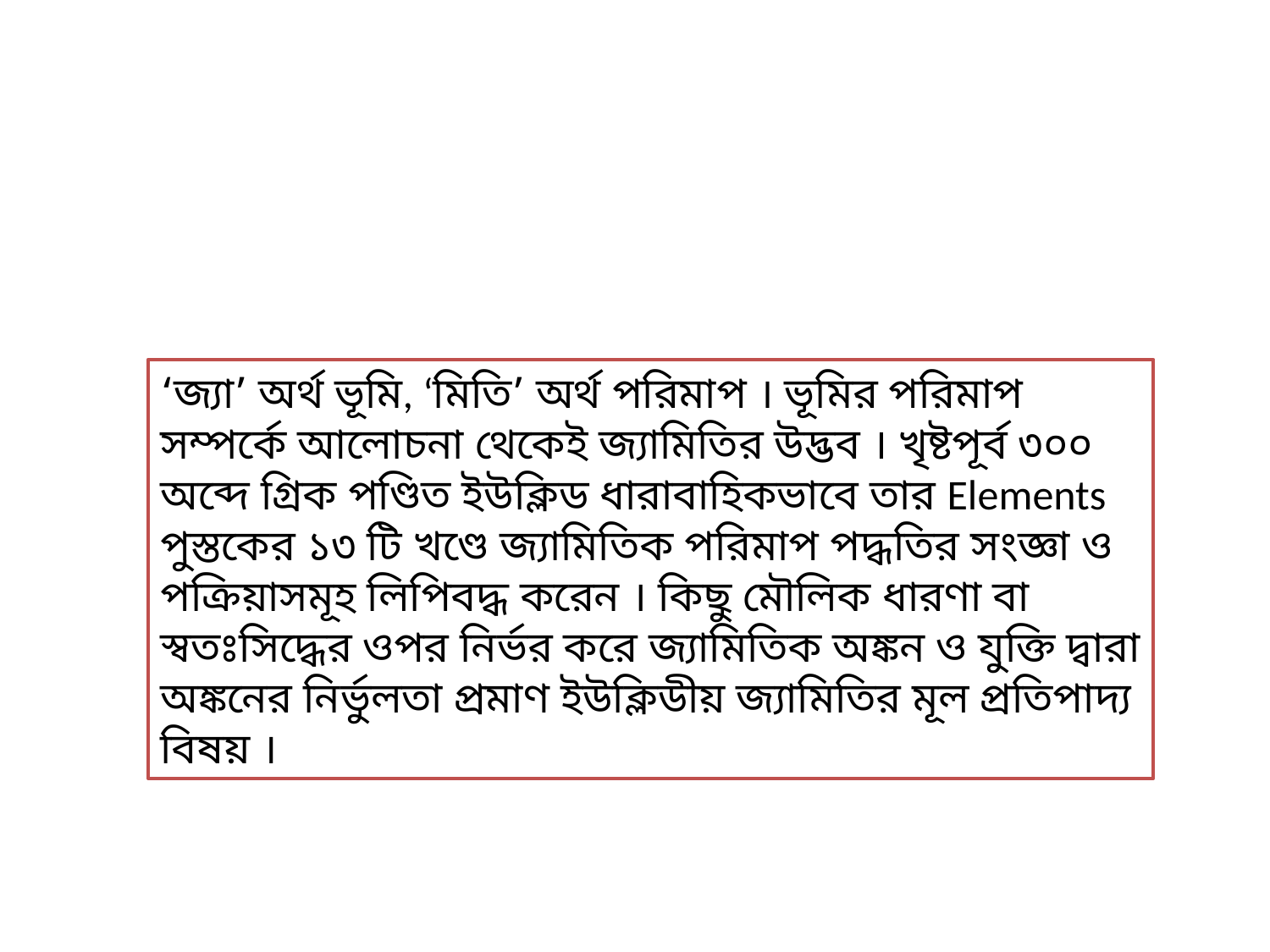

‘জ্যা’ অর্থ ভূমি, ‘মিতি’ অর্থ পরিমাপ । ভূমির পরিমাপ সম্পর্কে আলোচনা থেকেই জ্যামিতির উদ্ভব । খৃষ্টপূর্ব ৩০০ অব্দে গ্রিক পণ্ডিত ইউক্লিড ধারাবাহিকভাবে তার Elements  পুস্তকের ১৩ টি খণ্ডে জ্যামিতিক পরিমাপ পদ্ধতির সংজ্ঞা ও পক্রিয়াসমূহ লিপিবদ্ধ করেন । কিছু মৌলিক ধারণা বা স্বতঃসিদ্ধের ওপর নির্ভর করে জ্যামিতিক অঙ্কন ও যুক্তি দ্বারা অঙ্কনের নির্ভুলতা প্রমাণ ইউক্লিডীয় জ্যামিতির মূল প্রতিপাদ্য বিষয় ।